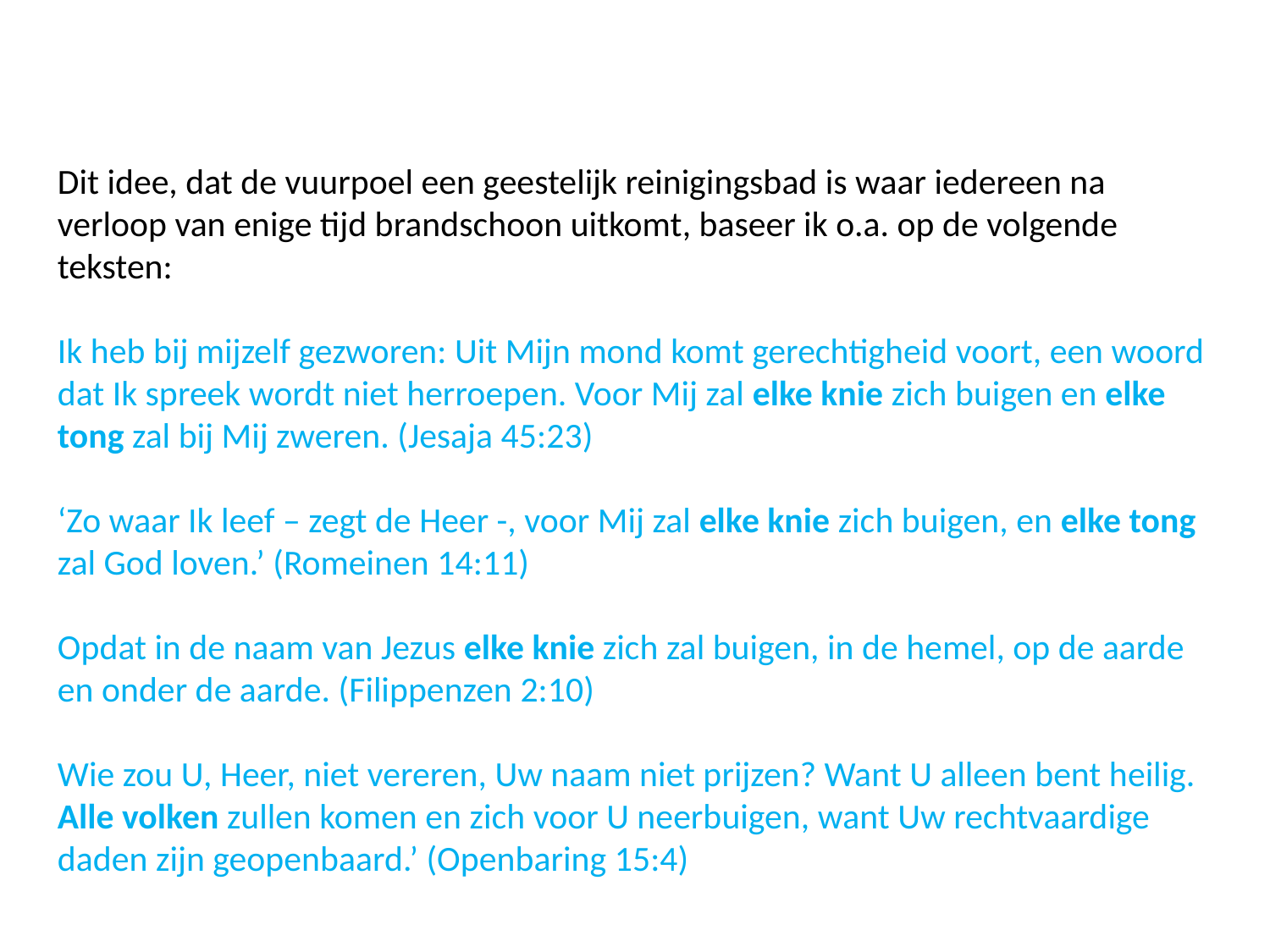

Dit idee, dat de vuurpoel een geestelijk reinigingsbad is waar iedereen na verloop van enige tijd brandschoon uitkomt, baseer ik o.a. op de volgende teksten:

Ik heb bij mijzelf gezworen: Uit Mijn mond komt gerechtigheid voort, een woord dat Ik spreek wordt niet herroepen. Voor Mij zal elke knie zich buigen en elke tong zal bij Mij zweren. (Jesaja 45:23)

‘Zo waar Ik leef – zegt de Heer -, voor Mij zal elke knie zich buigen, en elke tong zal God loven.’ (Romeinen 14:11)

Opdat in de naam van Jezus elke knie zich zal buigen, in de hemel, op de aarde en onder de aarde. (Filippenzen 2:10)

Wie zou U, Heer, niet vereren, Uw naam niet prijzen? Want U alleen bent heilig. Alle volken zullen komen en zich voor U neerbuigen, want Uw rechtvaardige daden zijn geopenbaard.’ (Openbaring 15:4)